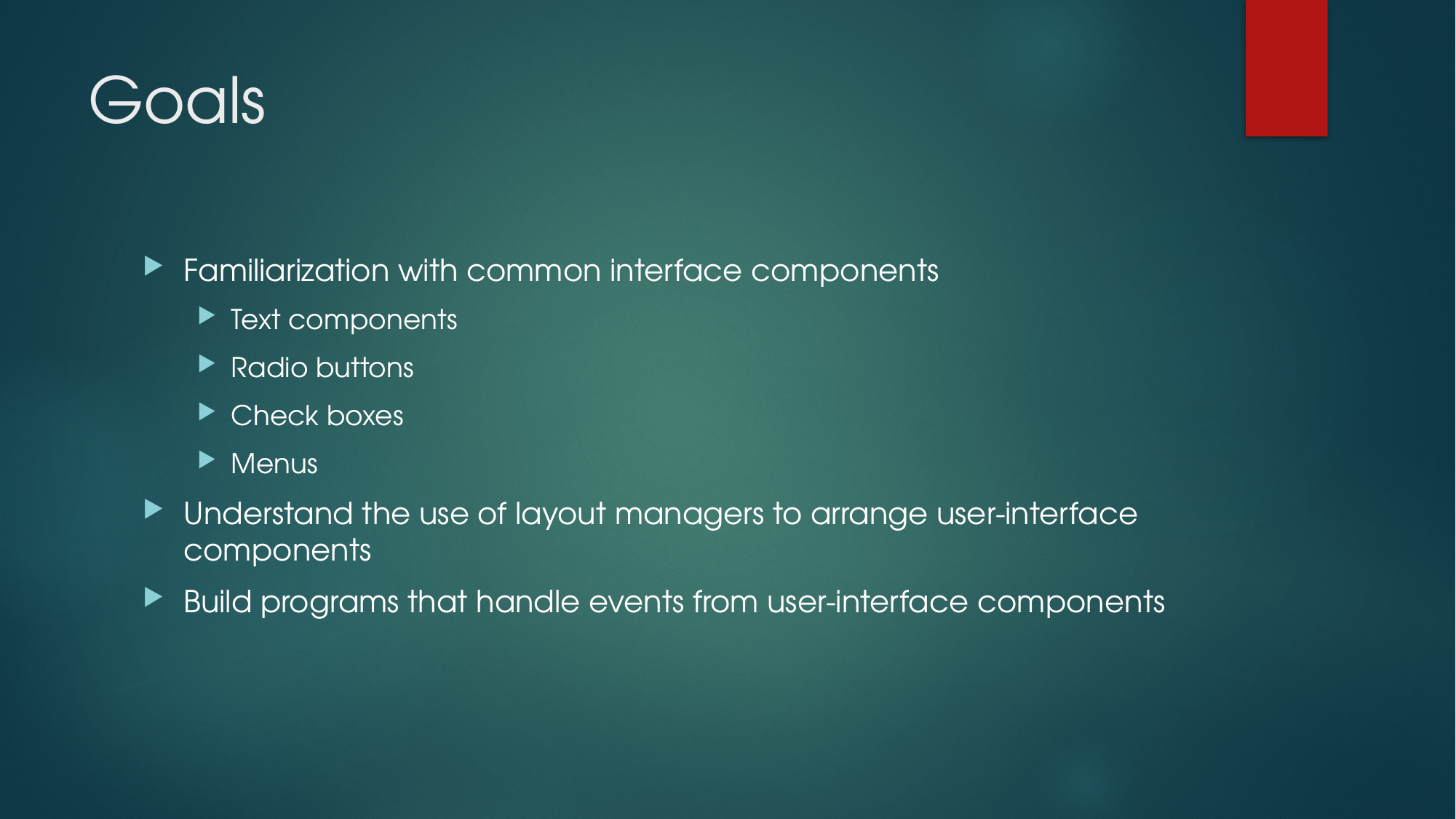

# Goals
Familiarization with common interface components
Text components
Radio buttons
Check boxes
Menus
Understand the use of layout managers to arrange user-interface components
Build programs that handle events from user-interface components